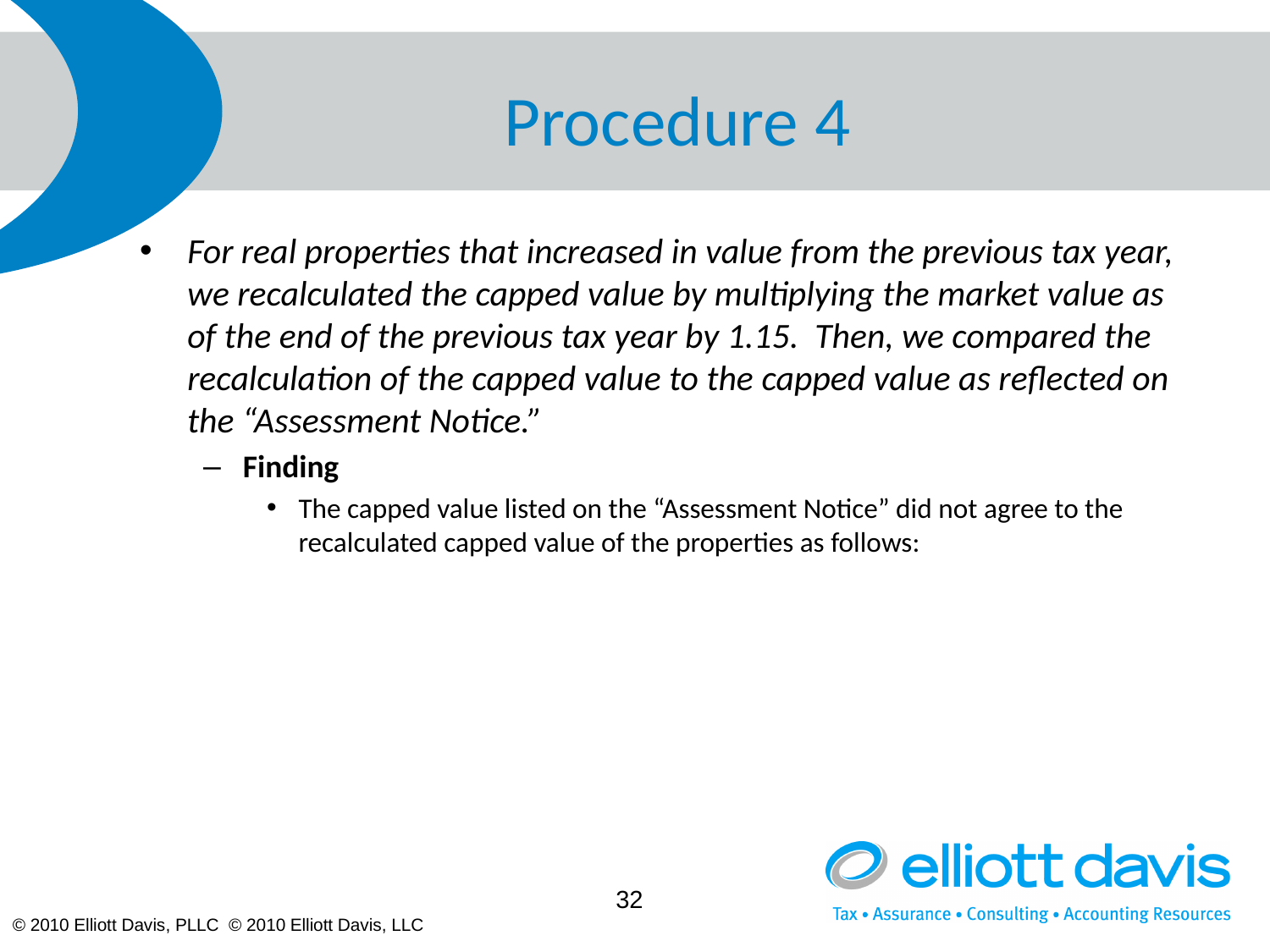

# Procedure 4
For real properties that increased in value from the previous tax year, we recalculated the capped value by multiplying the market value as of the end of the previous tax year by 1.15.  Then, we compared the recalculation of the capped value to the capped value as reflected on the “Assessment Notice.”
Finding
The capped value listed on the “Assessment Notice” did not agree to the recalculated capped value of the properties as follows:

32